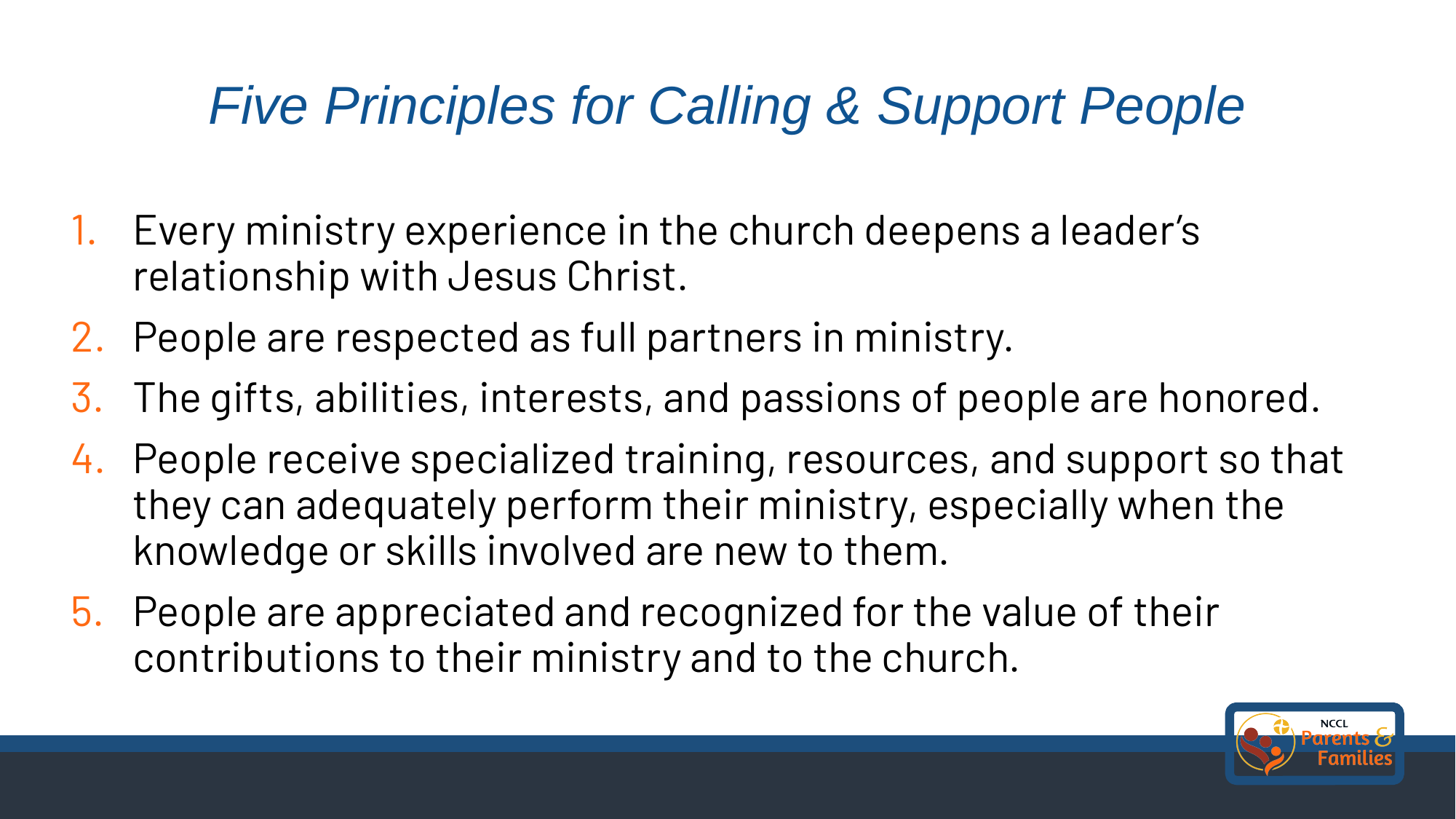

Five Principles for Calling & Support People
Every ministry experience in the church deepens a leader’s relationship with Jesus Christ.
People are respected as full partners in ministry.
The gifts, abilities, interests, and passions of people are honored.
People receive specialized training, resources, and support so that they can adequately perform their ministry, especially when the knowledge or skills involved are new to them.
People are appreciated and recognized for the value of their contributions to their ministry and to the church.